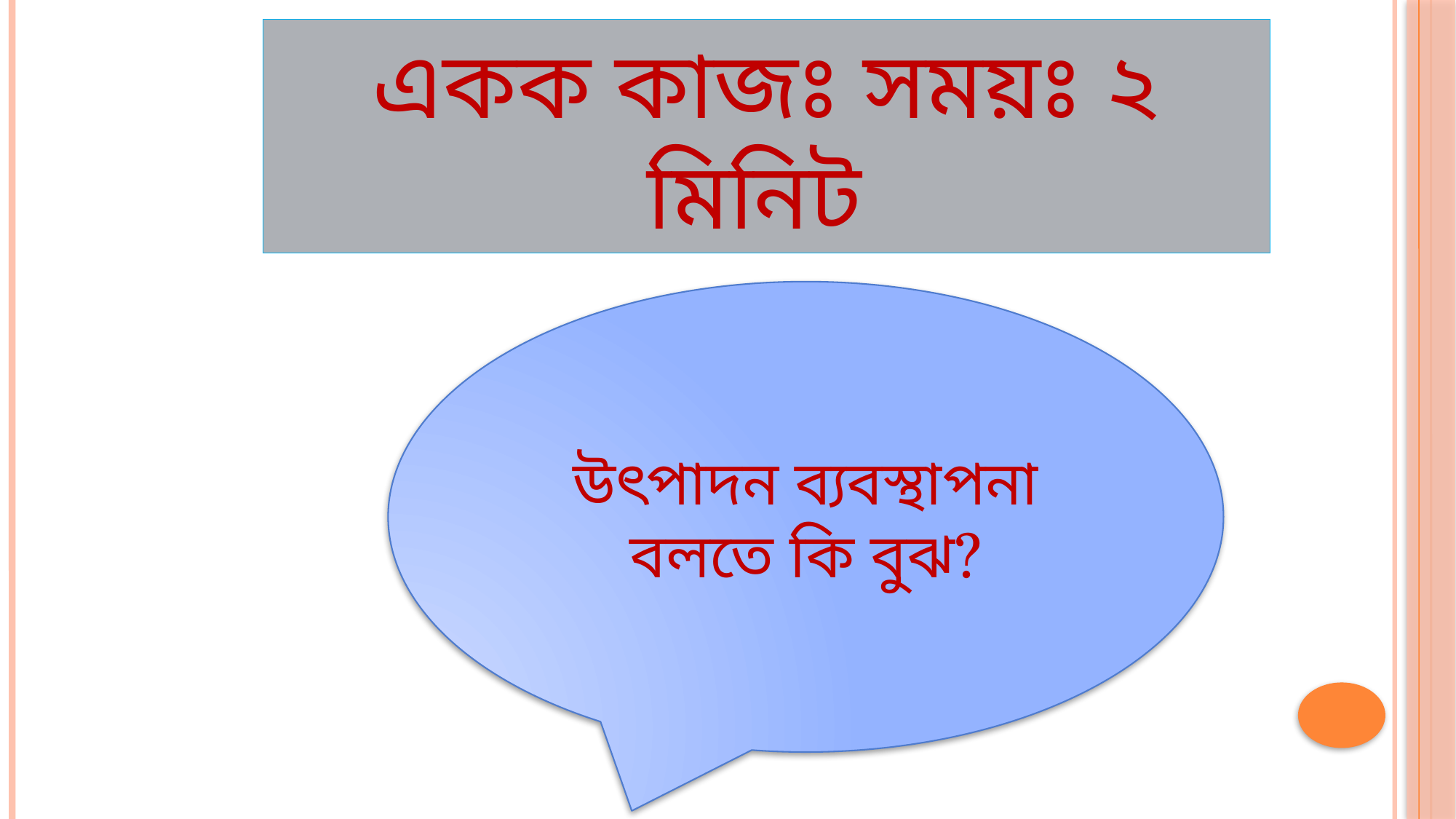

# একক কাজঃ সময়ঃ ২ মিনিট
উৎপাদন ব্যবস্থাপনা বলতে কি বুঝ?